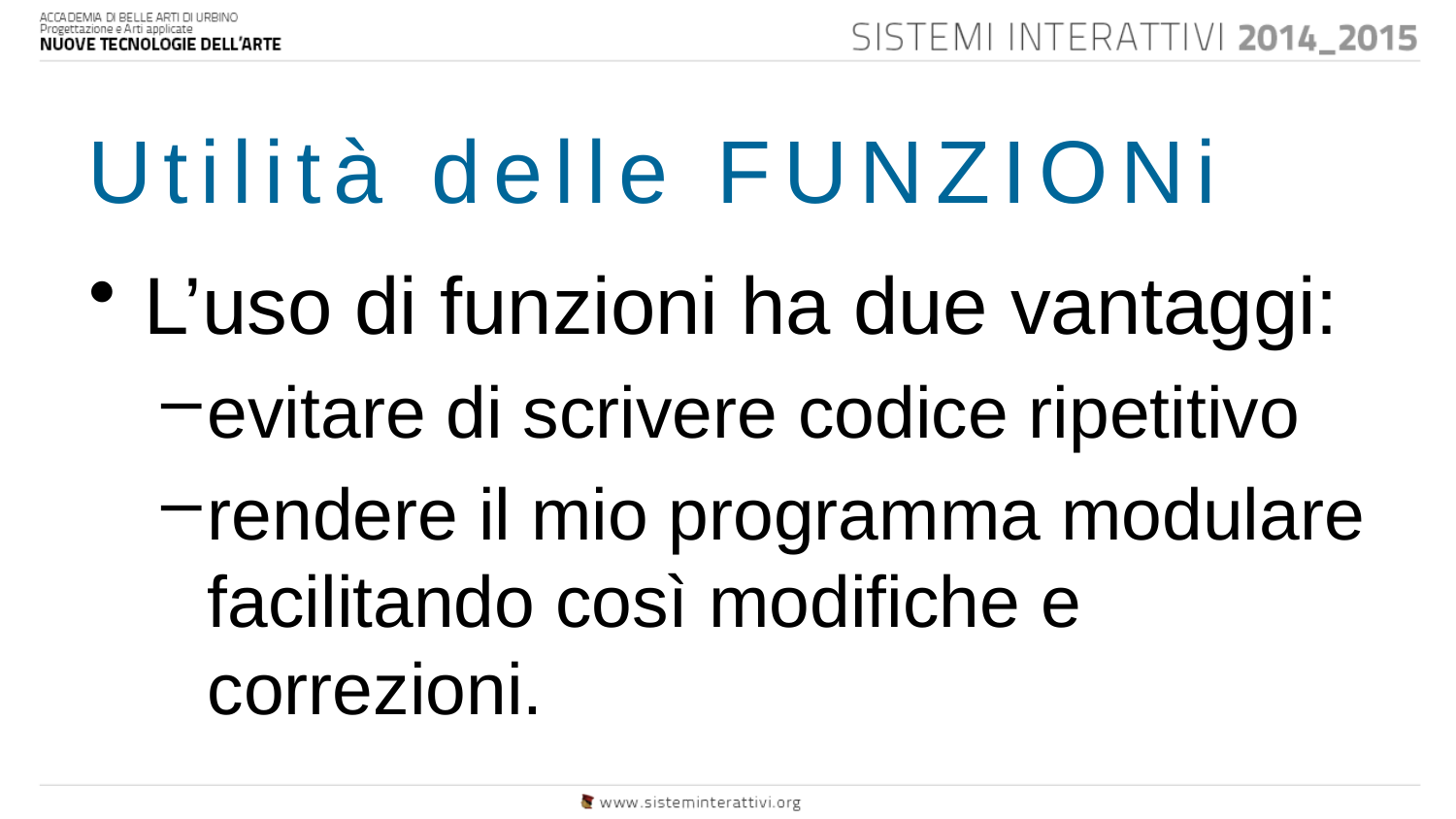

# Utilità delle FUNZIONi
L’uso di funzioni ha due vantaggi:
evitare di scrivere codice ripetitivo
rendere il mio programma modulare facilitando così modifiche e correzioni.